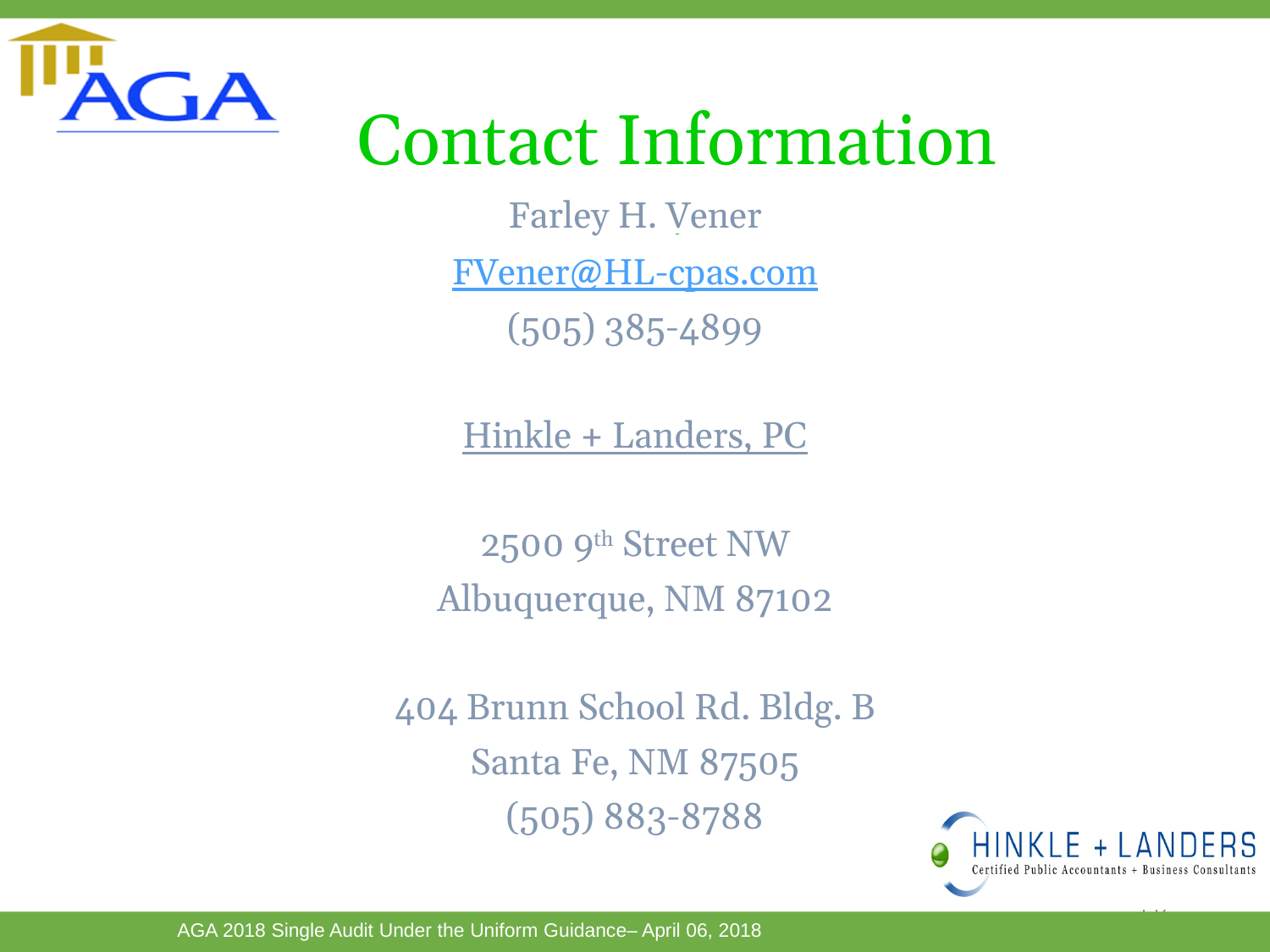

Contact Information
Farley H. Vener
FVener@HL-cpas.com
(505) 385-4899

Hinkle + Landers, PC

2500 9th Street NW
Albuquerque, NM 87102

404 Brunn School Rd. Bldg. B
Santa Fe, NM 87505
(505) 883-8788
157